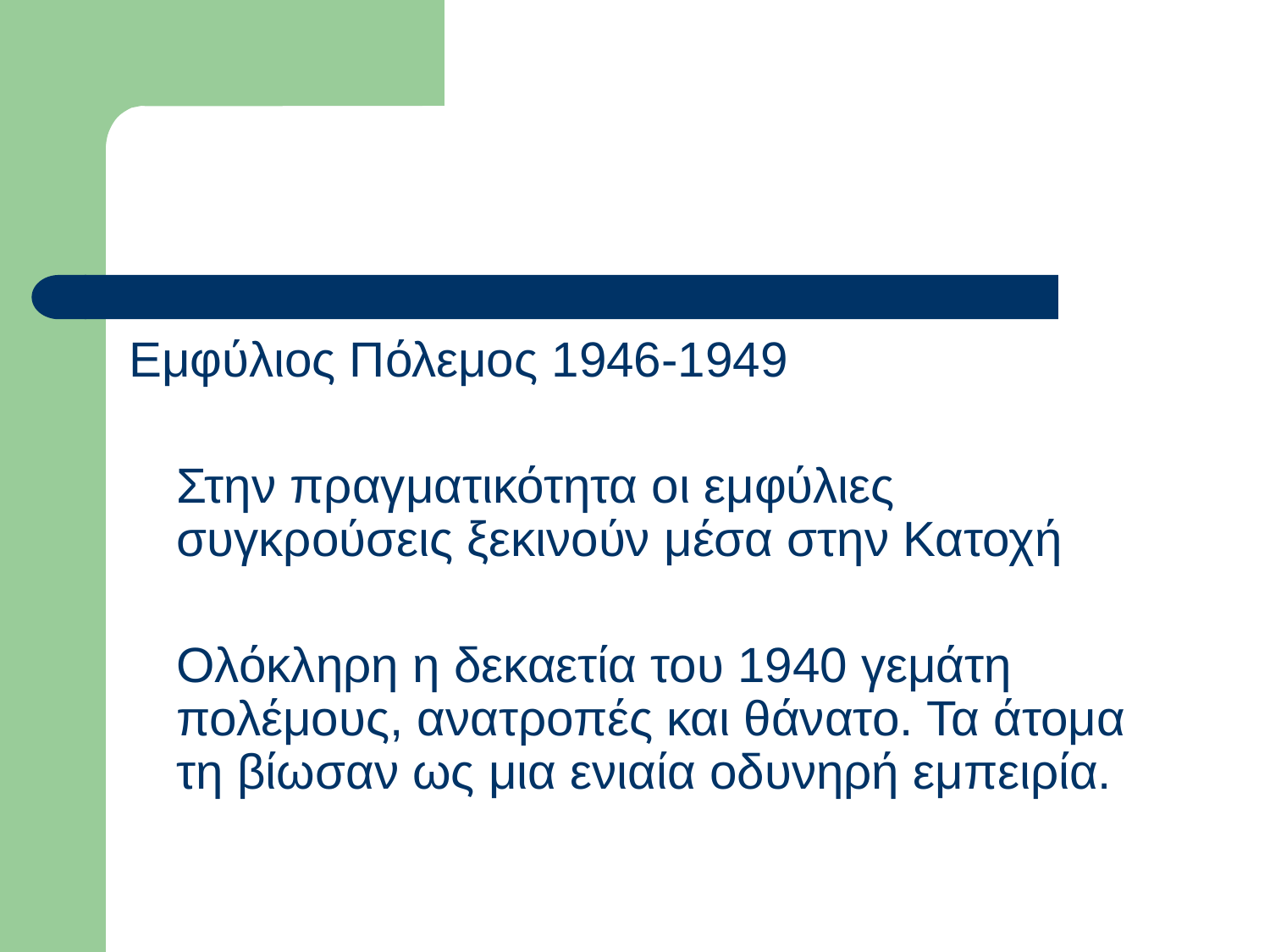

#
Εμφύλιος Πόλεμος 1946-1949

	Στην πραγματικότητα οι εμφύλιες συγκρούσεις ξεκινούν μέσα στην Κατοχή

	Ολόκληρη η δεκαετία του 1940 γεμάτη πολέμους, ανατροπές και θάνατο. Τα άτομα τη βίωσαν ως μια ενιαία οδυνηρή εμπειρία.